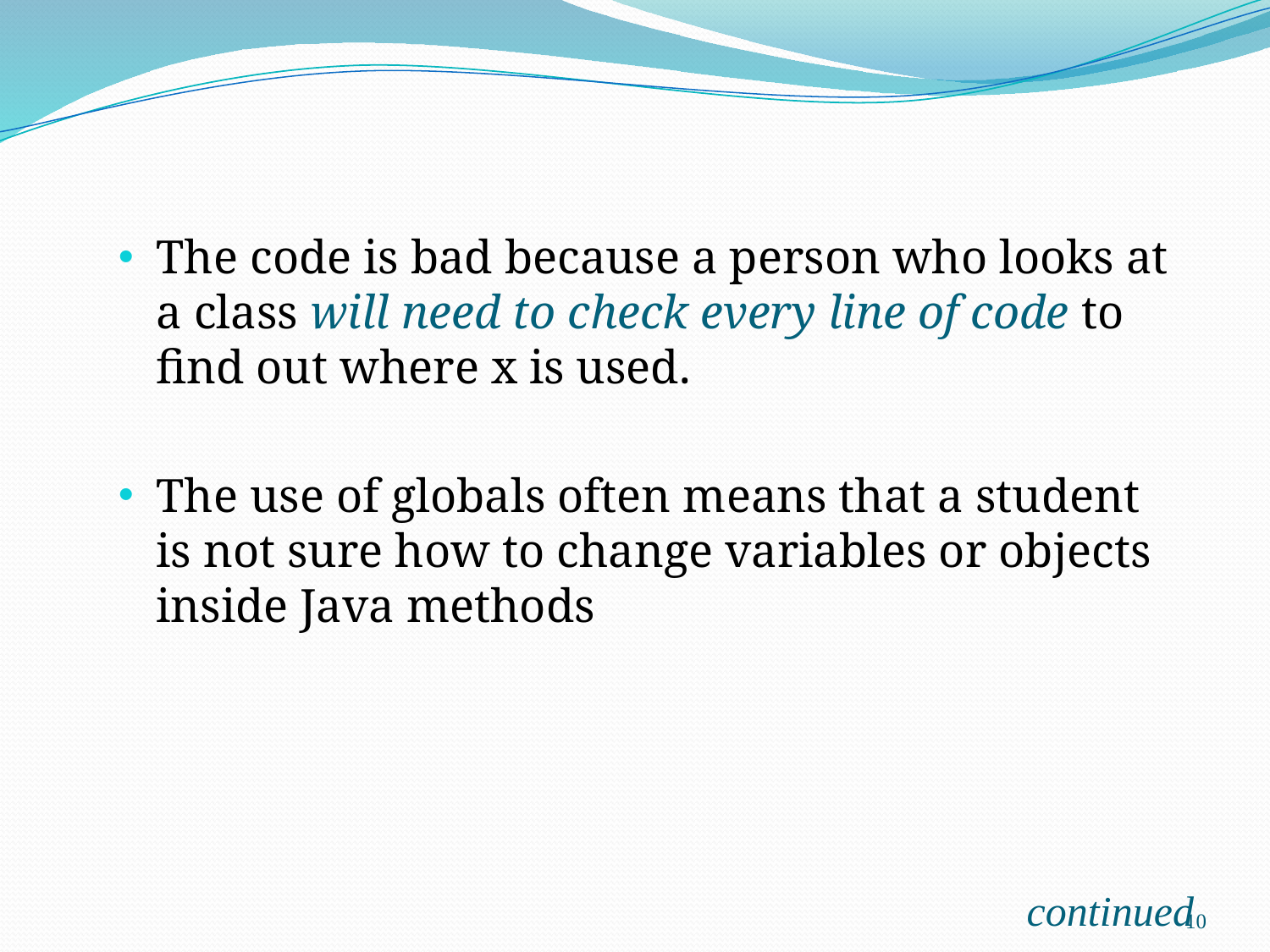

The code is bad because a person who looks at a class will need to check every line of code to find out where x is used.

The use of globals often means that a student is not sure how to change variables or objects inside Java methods
continued
10